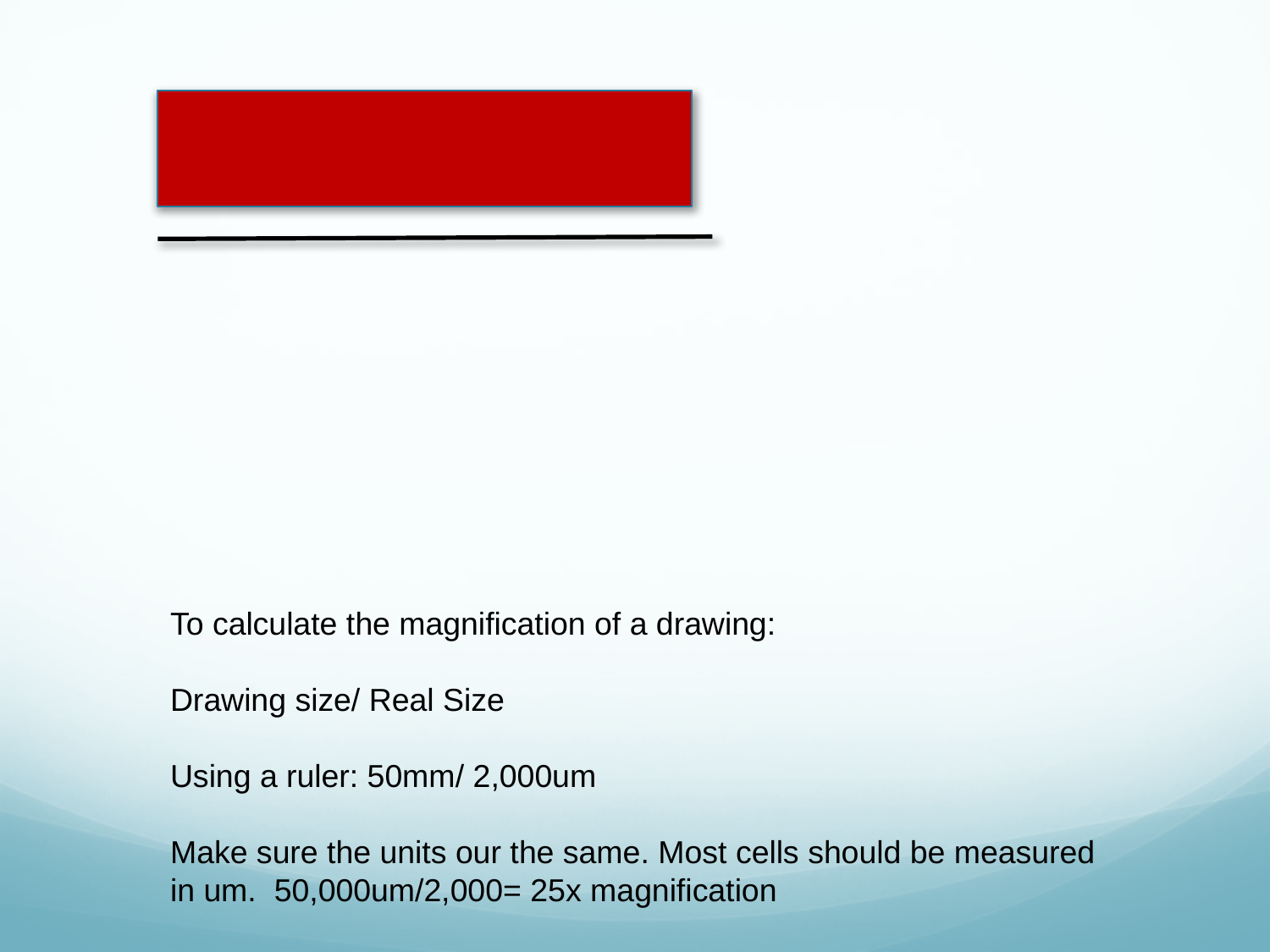

To calculate the magnification of a drawing:

Drawing size/ Real Size

Using a ruler: 50mm/ 2,000um

Make sure the units our the same. Most cells should be measured in um.  50,000um/2,000= 25x magnification